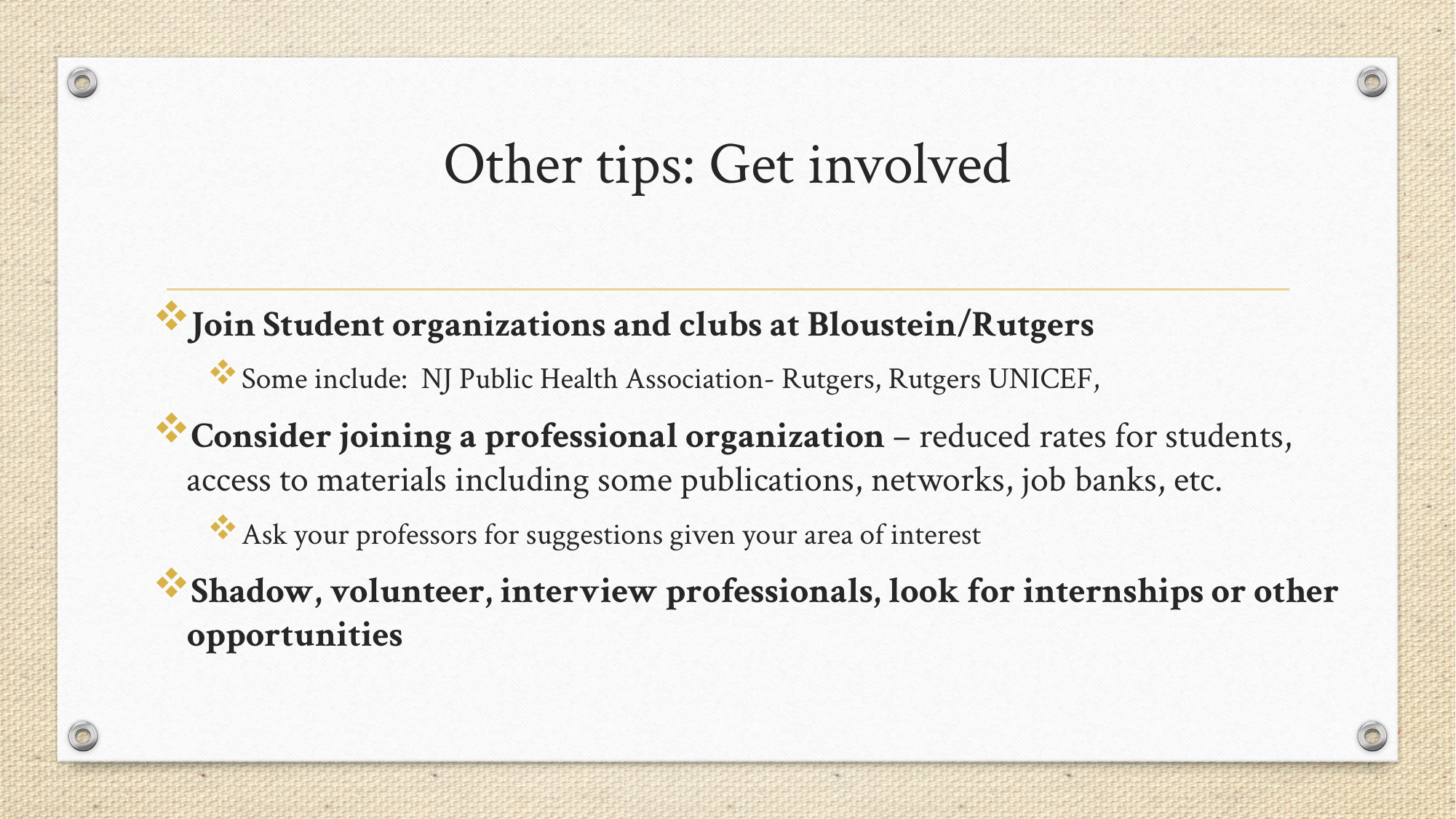

# Other tips: Get involved
Join Student organizations and clubs at Bloustein/Rutgers
Some include:  NJ Public Health Association- Rutgers, Rutgers UNICEF,
Consider joining a professional organization – reduced rates for students, access to materials including some publications, networks, job banks, etc.
Ask your professors for suggestions given your area of interest
Shadow, volunteer, interview professionals, look for internships or other opportunities